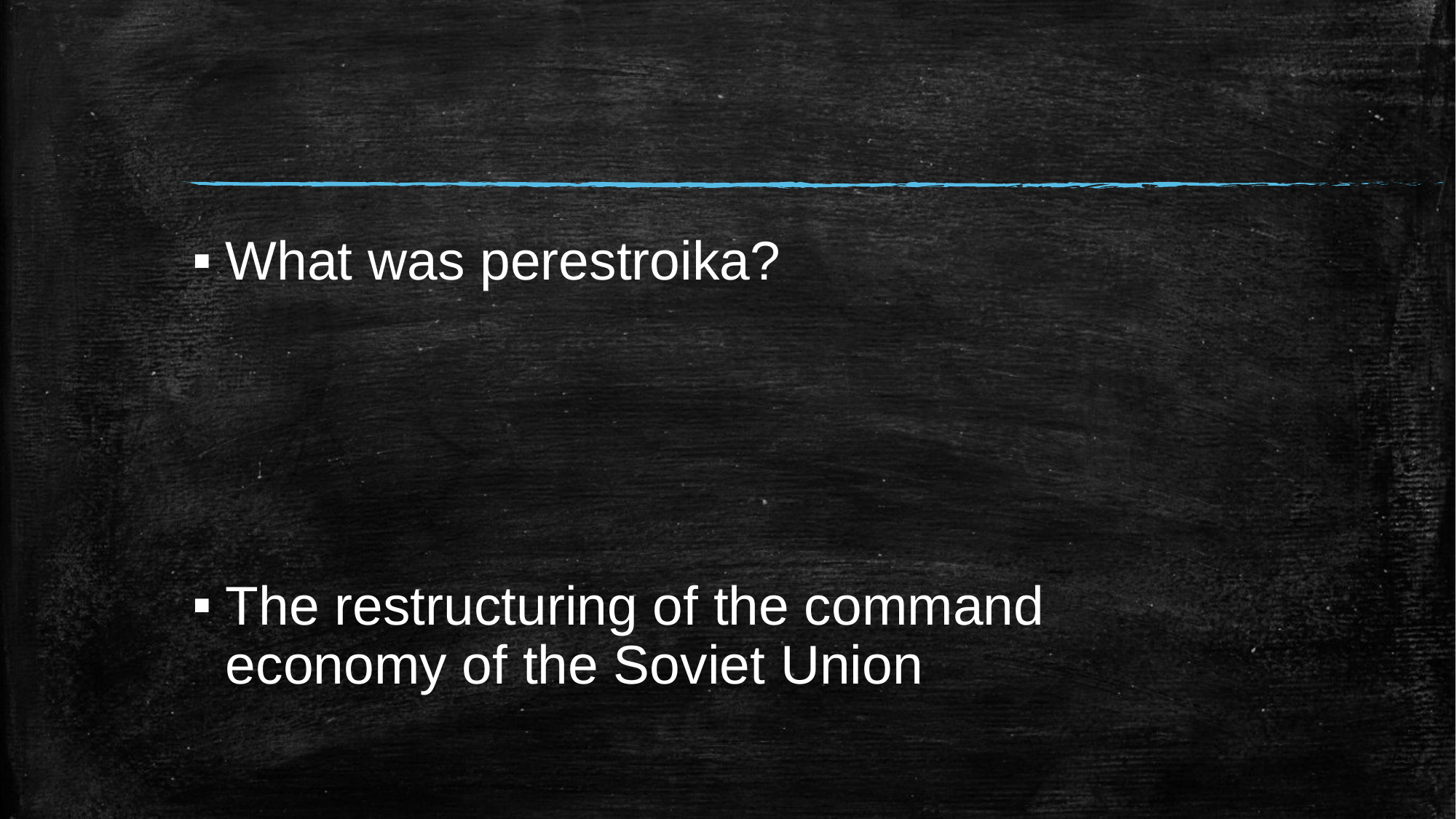

#
What was perestroika?

The restructuring of the command economy of the Soviet Union